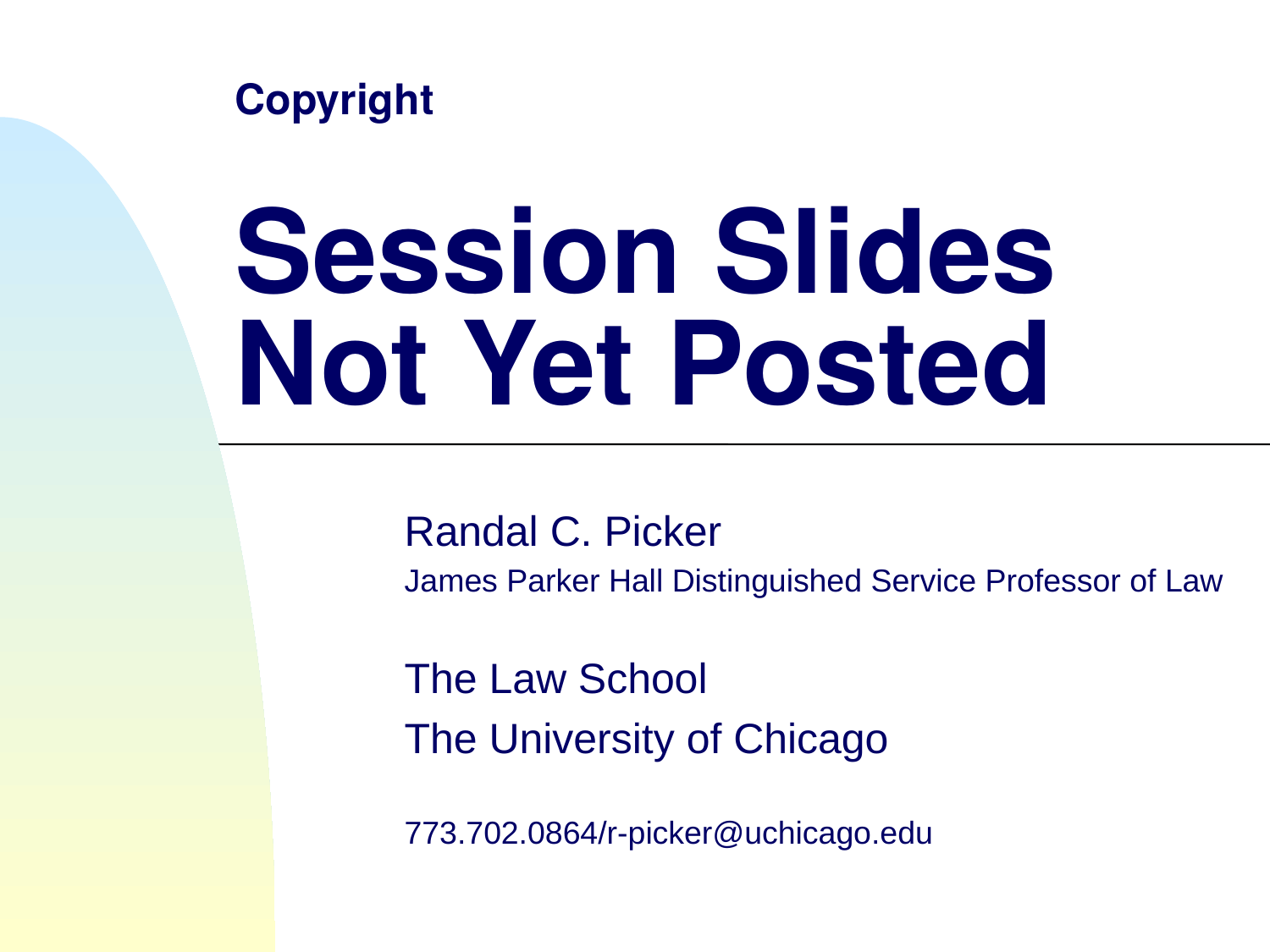

# Copyright Session Slides Not Yet Posted
Randal C. Picker
James Parker Hall Distinguished Service Professor of Law

The Law School
The University of Chicago

773.702.0864/r-picker@uchicago.edu